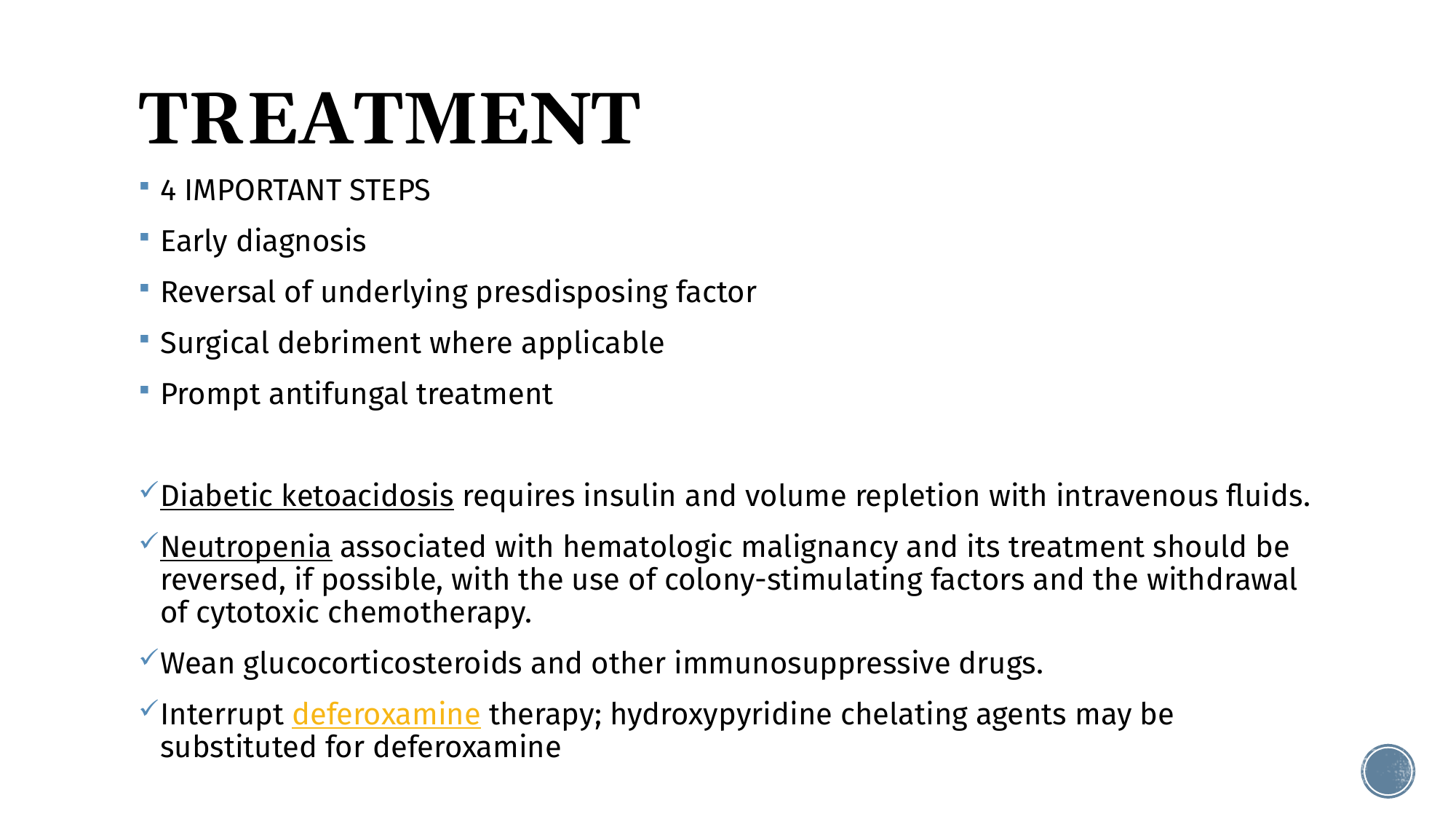

# TREATMENT
4 IMPORTANT STEPS
Early diagnosis
Reversal of underlying presdisposing factor
Surgical debriment where applicable
Prompt antifungal treatment

Diabetic ketoacidosis requires insulin and volume repletion with intravenous fluids.
Neutropenia associated with hematologic malignancy and its treatment should be reversed, if possible, with the use of colony-stimulating factors and the withdrawal of cytotoxic chemotherapy.
Wean glucocorticosteroids and other immunosuppressive drugs.
Interrupt deferoxamine therapy; hydroxypyridine chelating agents may be substituted for deferoxamine